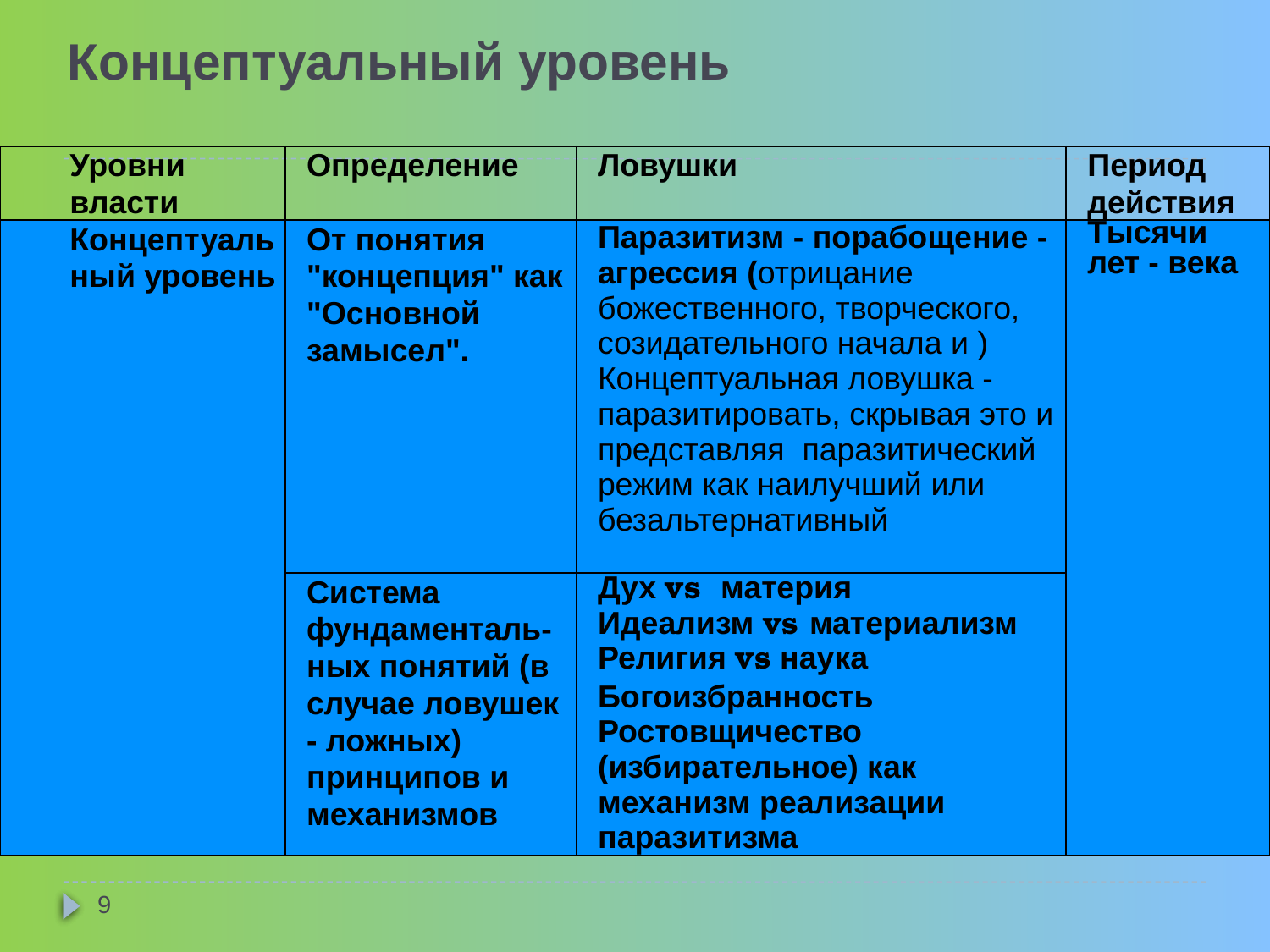

# Концептуальный уровень
| Уровни власти | Определение | Ловушки | Период действия |
| --- | --- | --- | --- |
| Концептуальный уровень | От понятия "концепция" как "Основной замысел". | Паразитизм - порабощение - агрессия (отрицание божественного, творческого, созидательного начала и ) Концептуальная ловушка - паразитировать, скрывая это и представляя паразитический режим как наилучший или безальтернативный | Тысячи лет - века |
|  | Система фундаменталь-ных понятий (в случае ловушек - ложных) принципов и механизмов | Дух vs материя Идеализм vs материализм Религия vs наука Богоизбранность Ростовщичество (избирательное) как механизм реализации паразитизма |  |
9